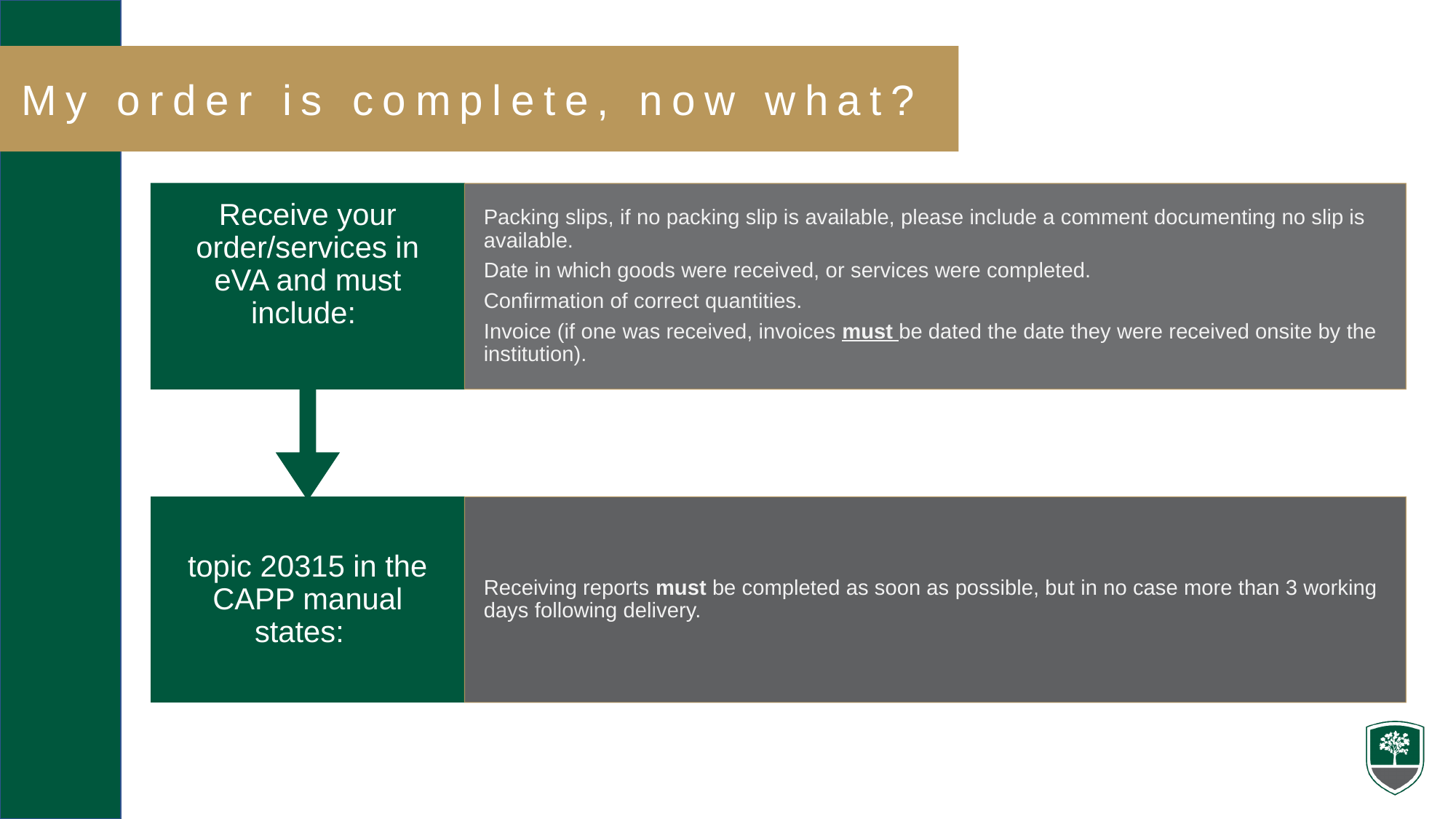

My order is complete, now what?
topic 20315 in the CAPP manual states:
Receiving reports must be completed as soon as possible, but in no case more than 3 working days following delivery.
Receive your order/services in eVA and must include:

Packing slips, if no packing slip is available, please include a comment documenting no slip is available.
Date in which goods were received, or services were completed.
Confirmation of correct quantities.
Invoice (if one was received, invoices must be dated the date they were received onsite by the institution).